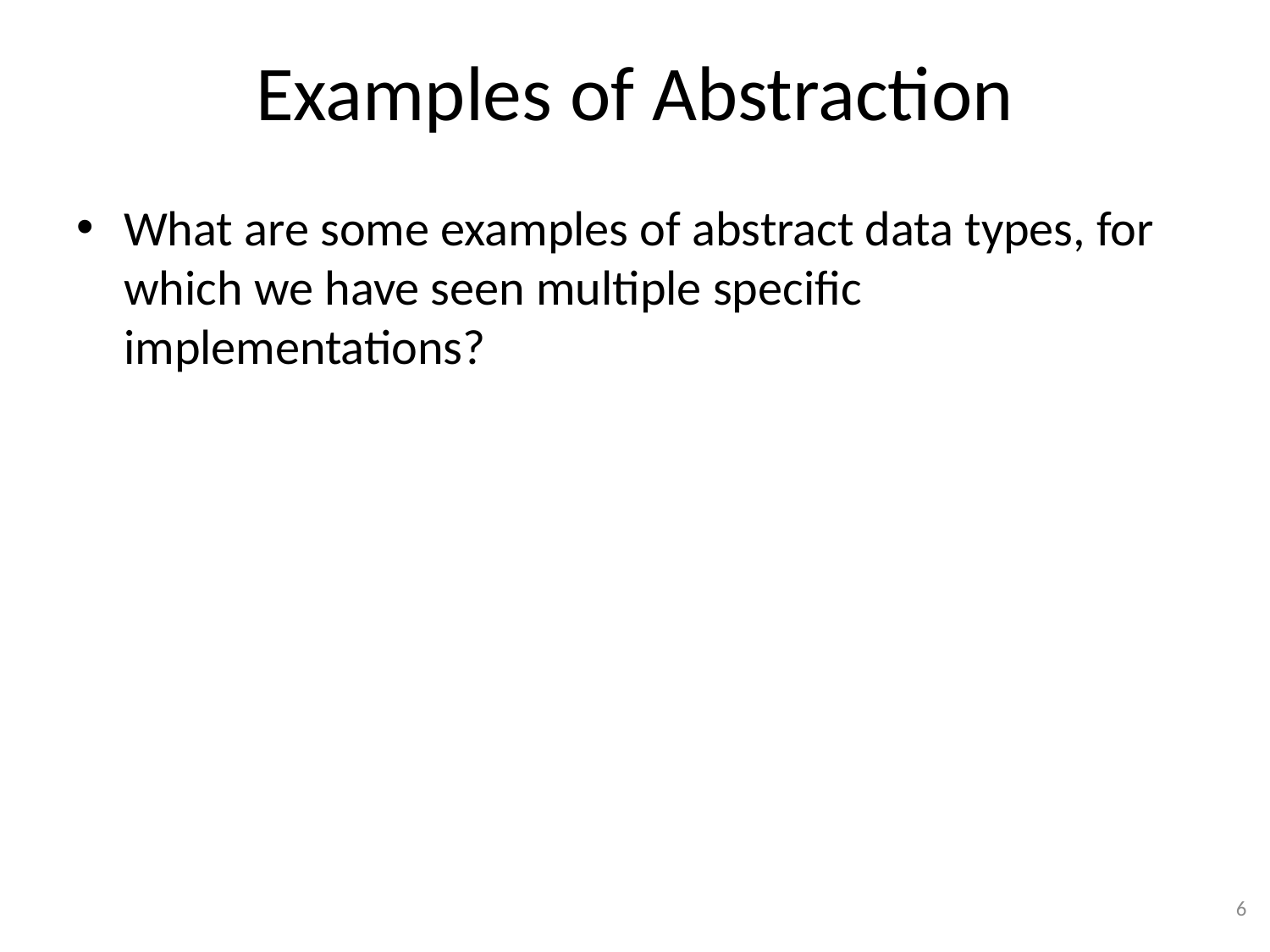

# Examples of Abstraction
What are some examples of abstract data types, for which we have seen multiple specific implementations?
6